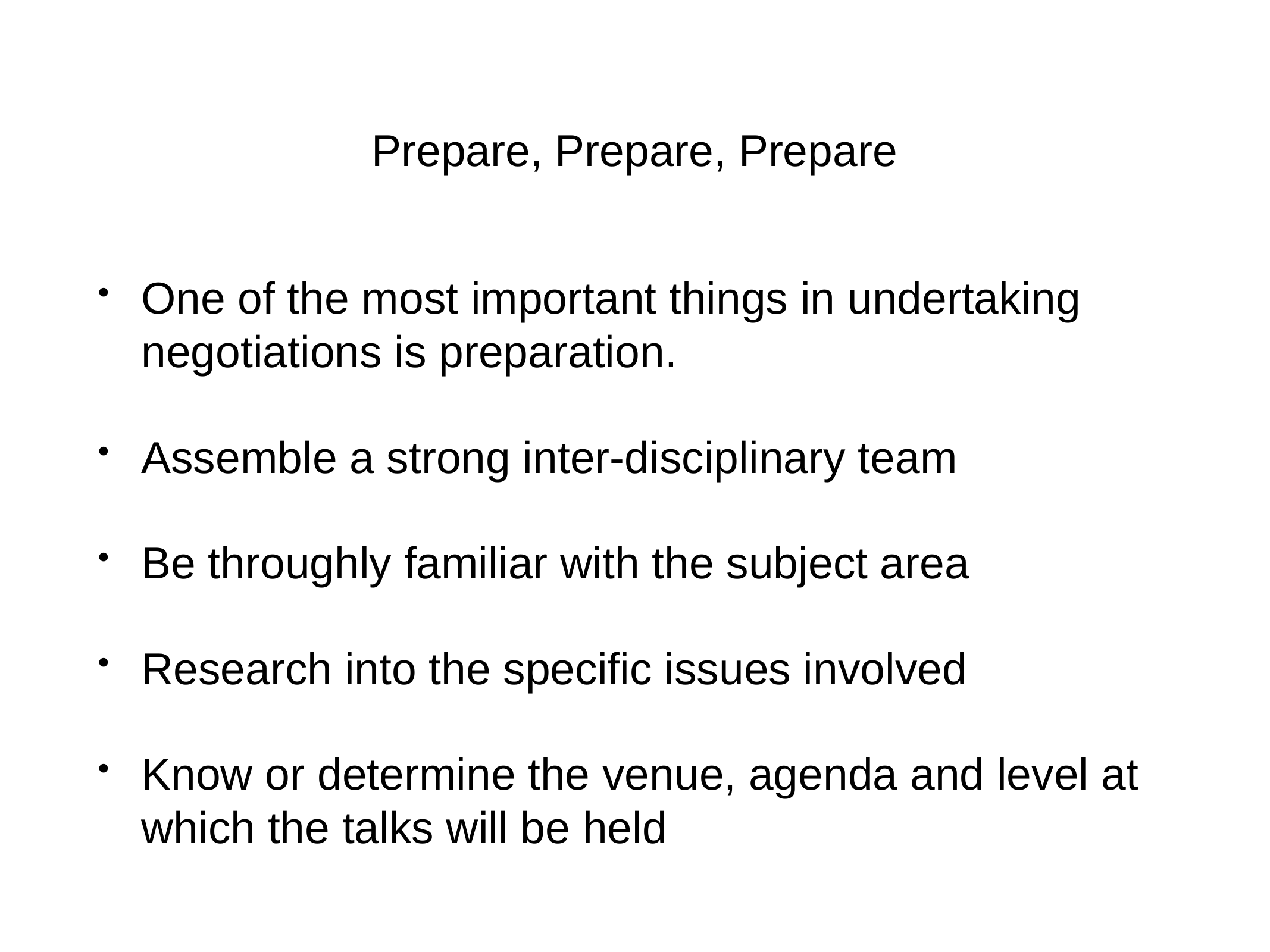

# Prepare, Prepare, Prepare
One of the most important things in undertaking negotiations is preparation.
Assemble a strong inter-disciplinary team
Be throughly familiar with the subject area
Research into the specific issues involved
Know or determine the venue, agenda and level at which the talks will be held